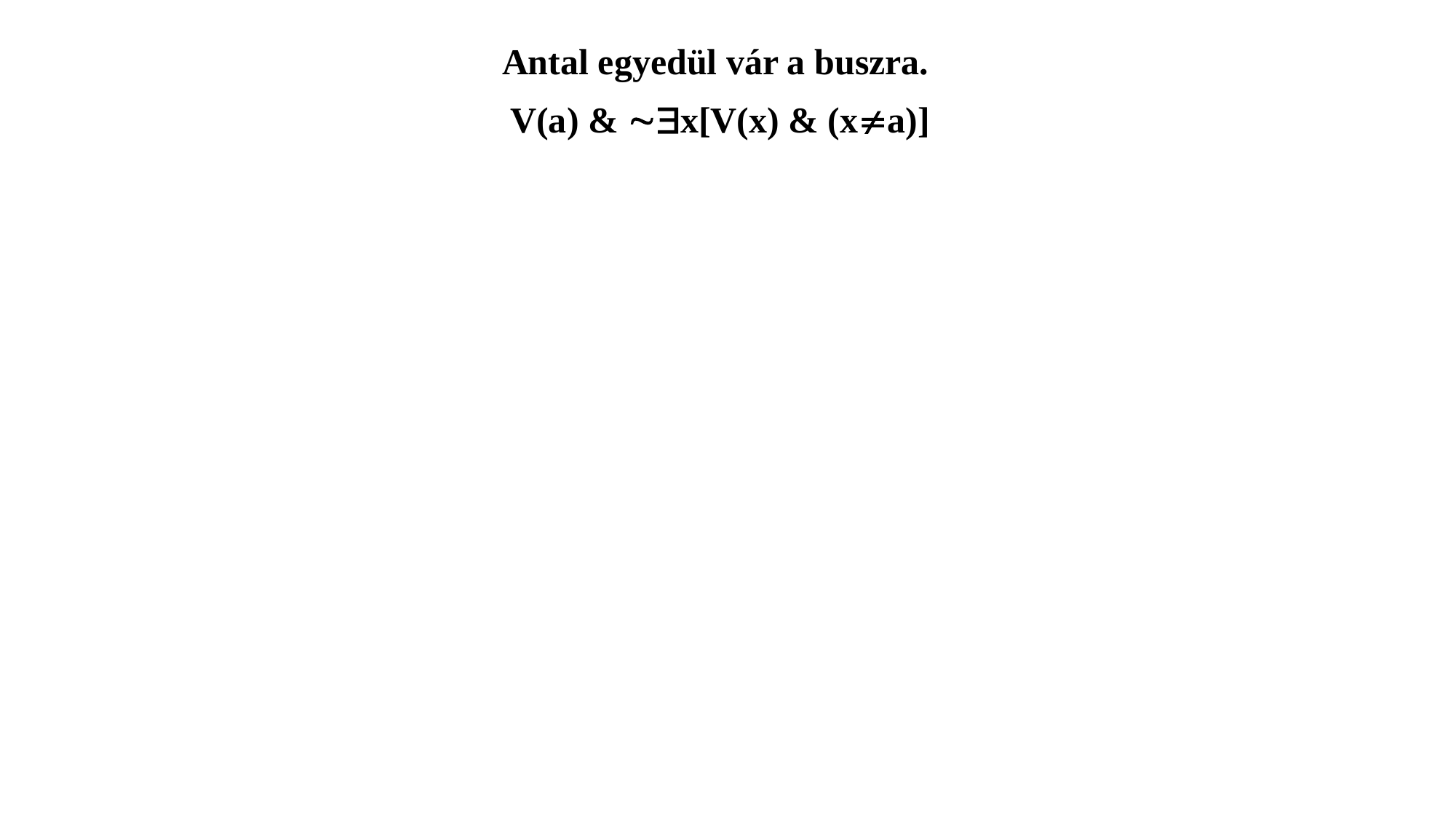

Antal egyedül vár a buszra.
V(a) & ∼∃x[V(x) & (x≠a)]